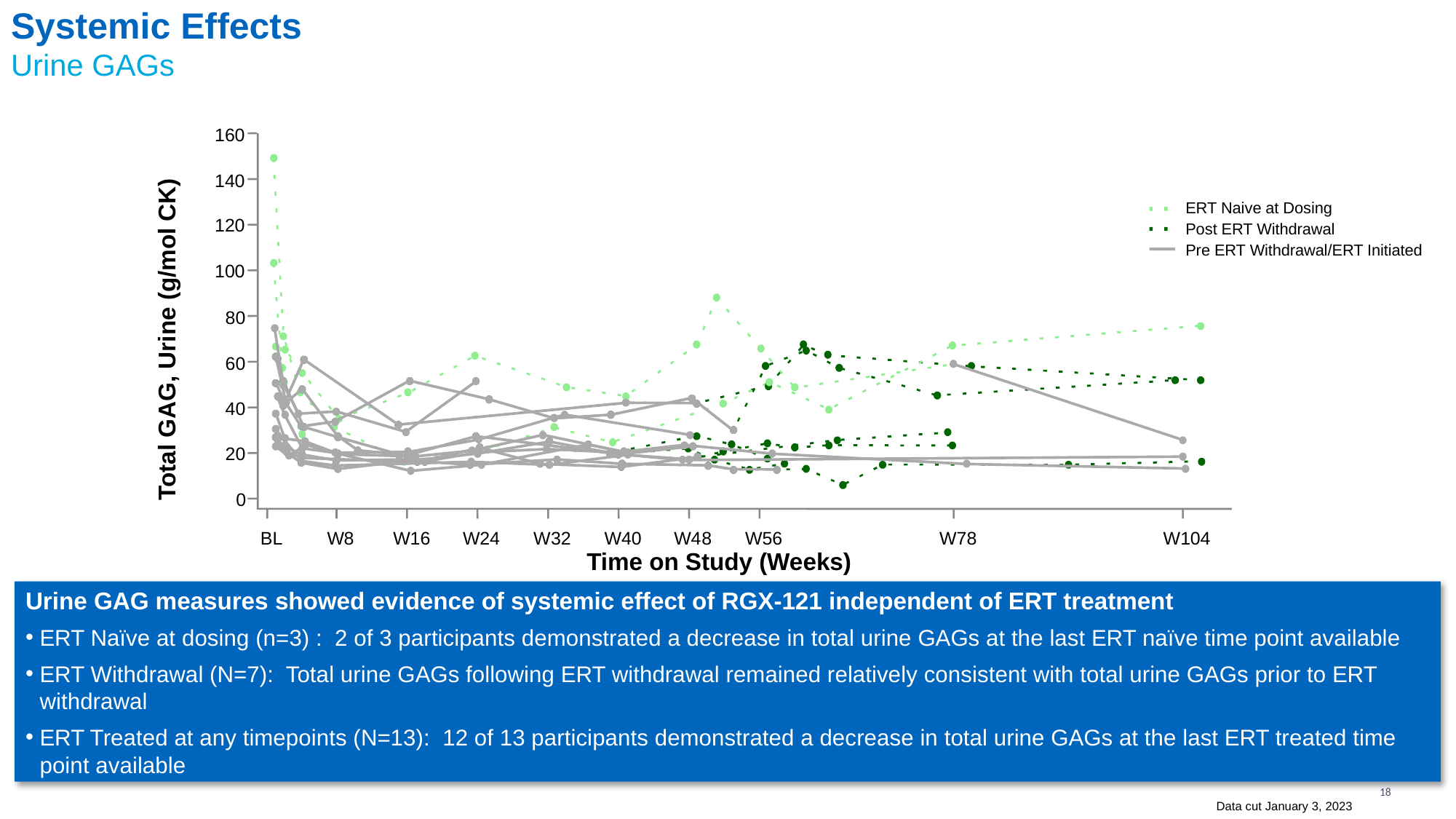

# Systemic Effects Urine GAGs
1
6
0

1
4
0

1
2
0

1
0
0

8
0

6
0

4
0

2
0

0

B
L
W
8
W
1
6
W
2
4
W
3
2
W
4
0
W
4
8
W
5
6
W
7
8
W
1
0
4
ERT Naive at Dosing
Post ERT Withdrawal
Pre ERT Withdrawal/ERT Initiated

Total GAG, Urine (g/mol CK)
Time on Study (Weeks)
Urine GAG measures showed evidence of systemic effect of RGX-121 independent of ERT treatment
ERT Naïve at dosing (n=3) :  2 of 3 participants demonstrated a decrease in total urine GAGs at the last ERT naïve time point available
ERT Withdrawal (N=7):  Total urine GAGs following ERT withdrawal remained relatively consistent with total urine GAGs prior to ERT withdrawal
ERT Treated at any timepoints (N=13):  12 of 13 participants demonstrated a decrease in total urine GAGs at the last ERT treated time point available
Data cut January 3, 2023